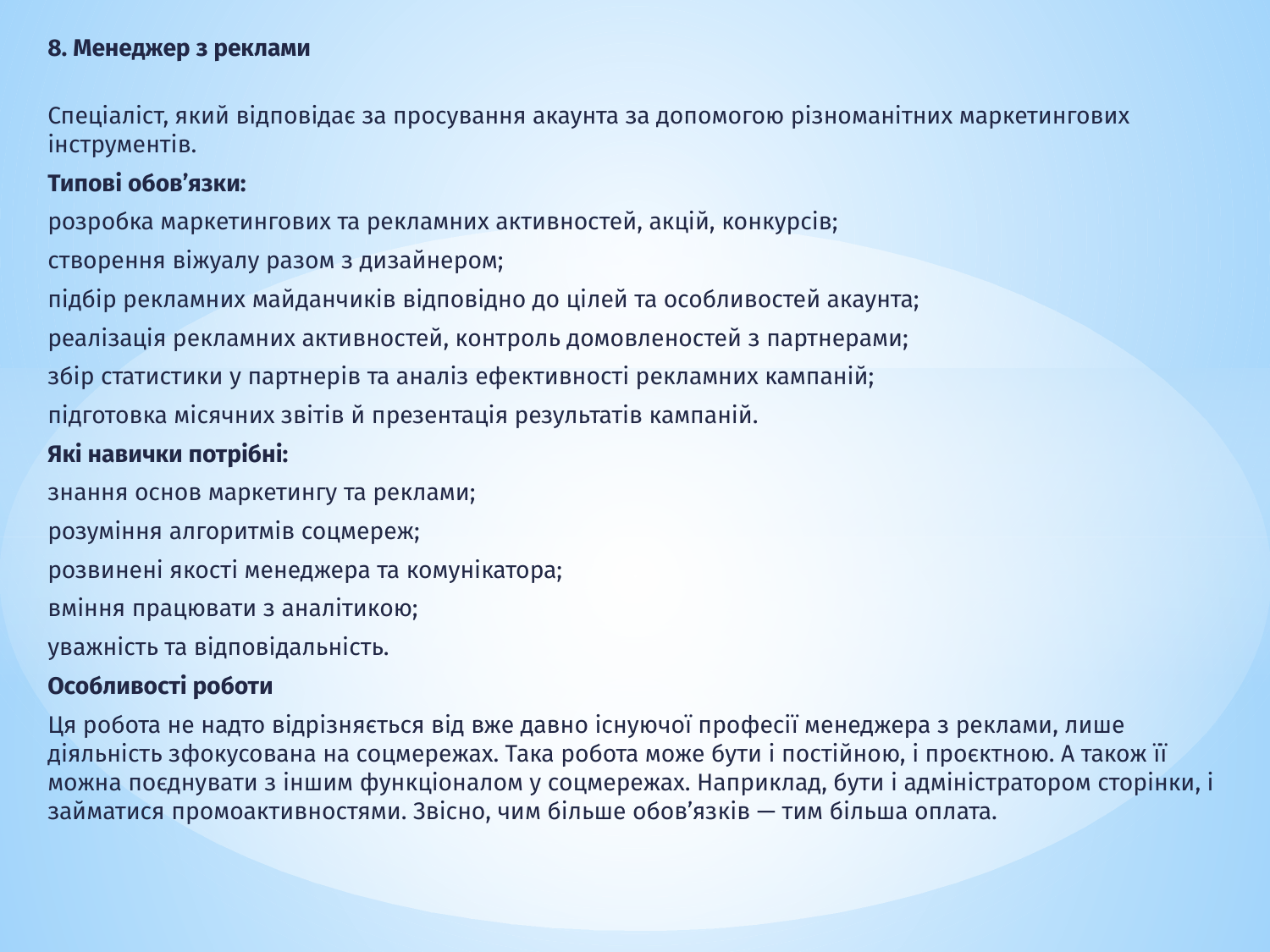

8. Менеджер з реклами
Спеціаліст, який відповідає за просування акаунта за допомогою різноманітних маркетингових інструментів.
Типові обов’язки:
розробка маркетингових та рекламних активностей, акцій, конкурсів;
створення віжуалу разом з дизайнером;
підбір рекламних майданчиків відповідно до цілей та особливостей акаунта;
реалізація рекламних активностей, контроль домовленостей з партнерами;
збір статистики у партнерів та аналіз ефективності рекламних кампаній;
підготовка місячних звітів й презентація результатів кампаній.
Які навички потрібні:
знання основ маркетингу та реклами;
розуміння алгоритмів соцмереж;
розвинені якості менеджера та комунікатора;
вміння працювати з аналітикою;
уважність та відповідальність.
Особливості роботи
Ця робота не надто відрізняється від вже давно існуючої професії менеджера з реклами, лише діяльність зфокусована на соцмережах. Така робота може бути і постійною, і проєктною. А також її можна поєднувати з іншим функціоналом у соцмережах. Наприклад, бути і адміністратором сторінки, і займатися промоактивностями. Звісно, чим більше обов’язків — тим більша оплата.